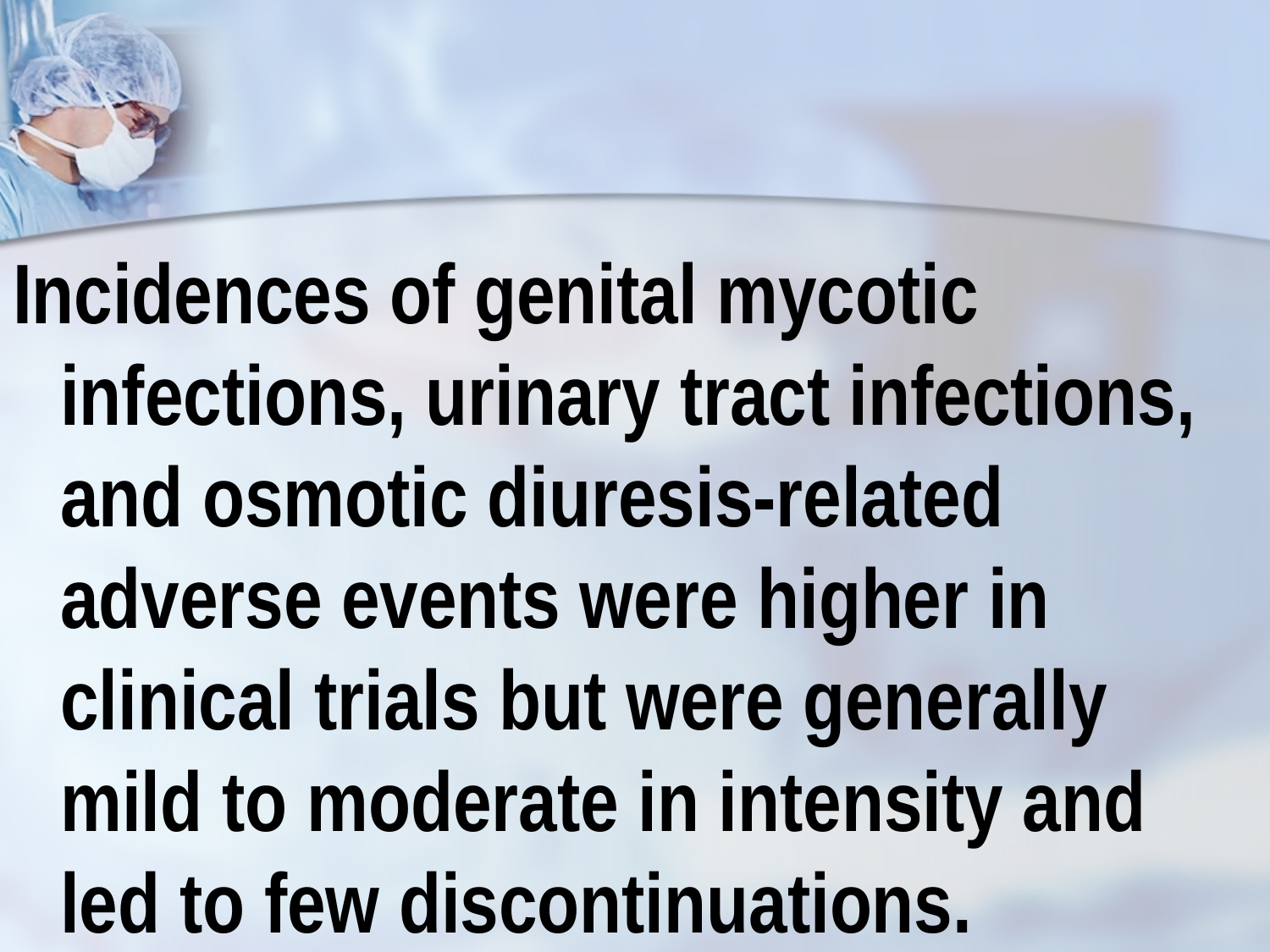

Incidences of genital mycotic infections, urinary tract infections, and osmotic diuresis-related adverse events were higher in clinical trials but were generally mild to moderate in intensity and led to few discontinuations.